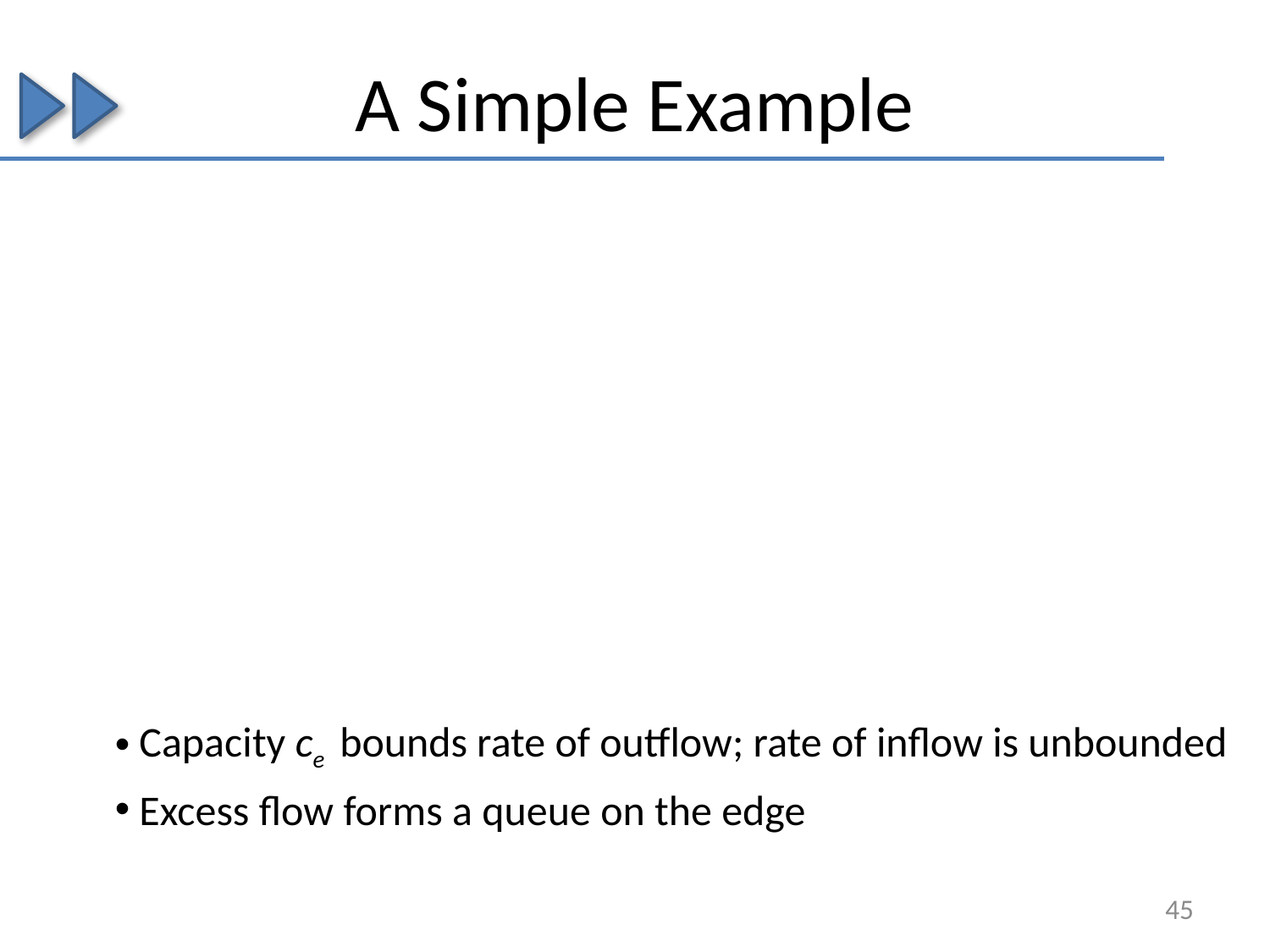

# A Simple Example
 Capacity ce  bounds rate of outflow; rate of inflow is unbounded
 Excess flow forms a queue on the edge
45